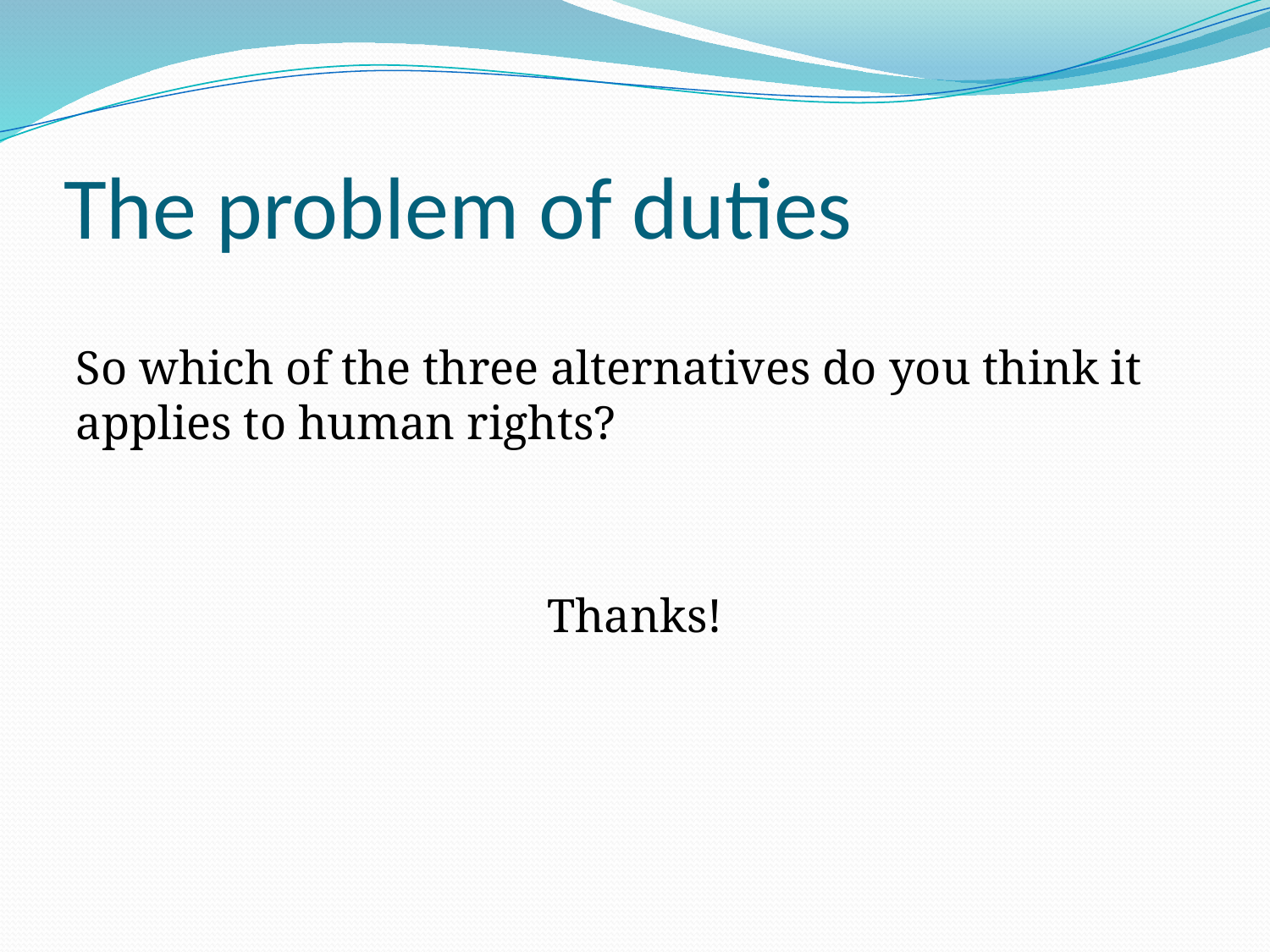

# The problem of duties

So which of the three alternatives do you think it applies to human rights?

Thanks!